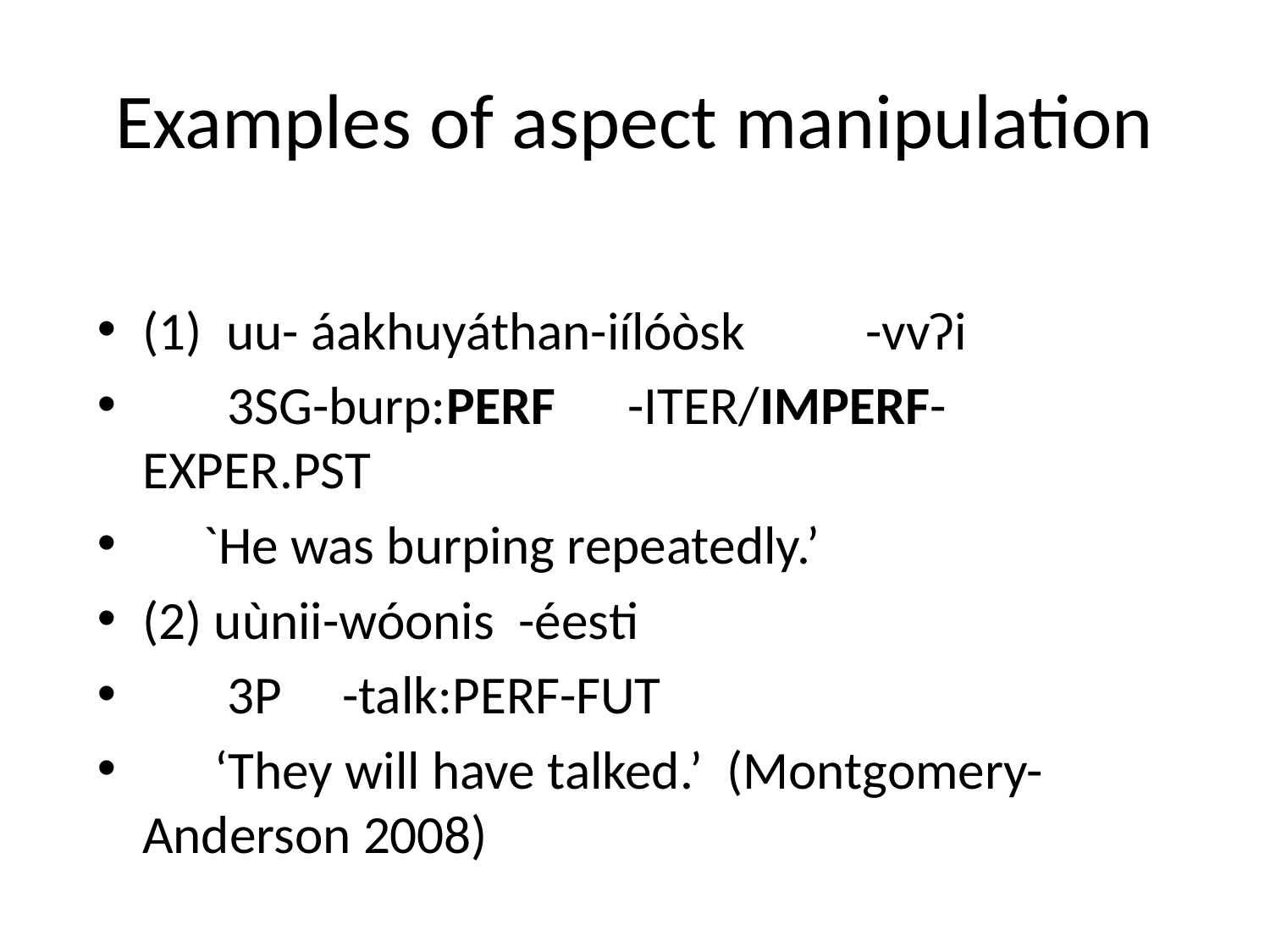

# Examples of aspect manipulation

(1)  uu- áakhuyáthan-iílóòsk          -vvʔi
       3sg-burp:perf      -iter/imperf-exper.pst
     `He was burping repeatedly.’
(2) uùnii-wóonis  -éesti
       3p     -talk:perf-fut
      ‘They will have talked.’  (Montgomery-Anderson 2008)